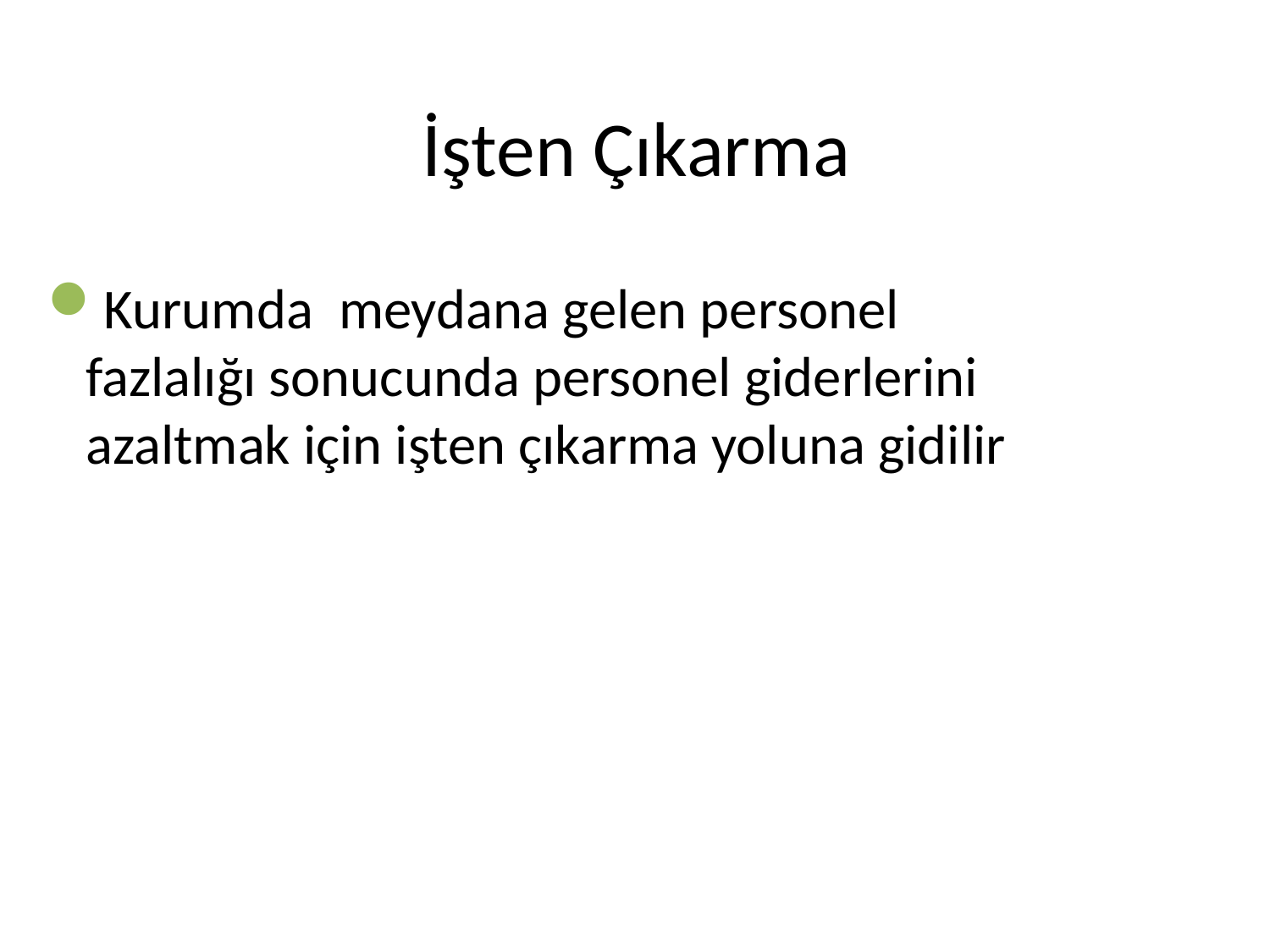

# İşten Çıkarma
Kurumda  meydana gelen personel fazlalığı sonucunda personel giderlerini azaltmak için işten çıkarma yoluna gidilir